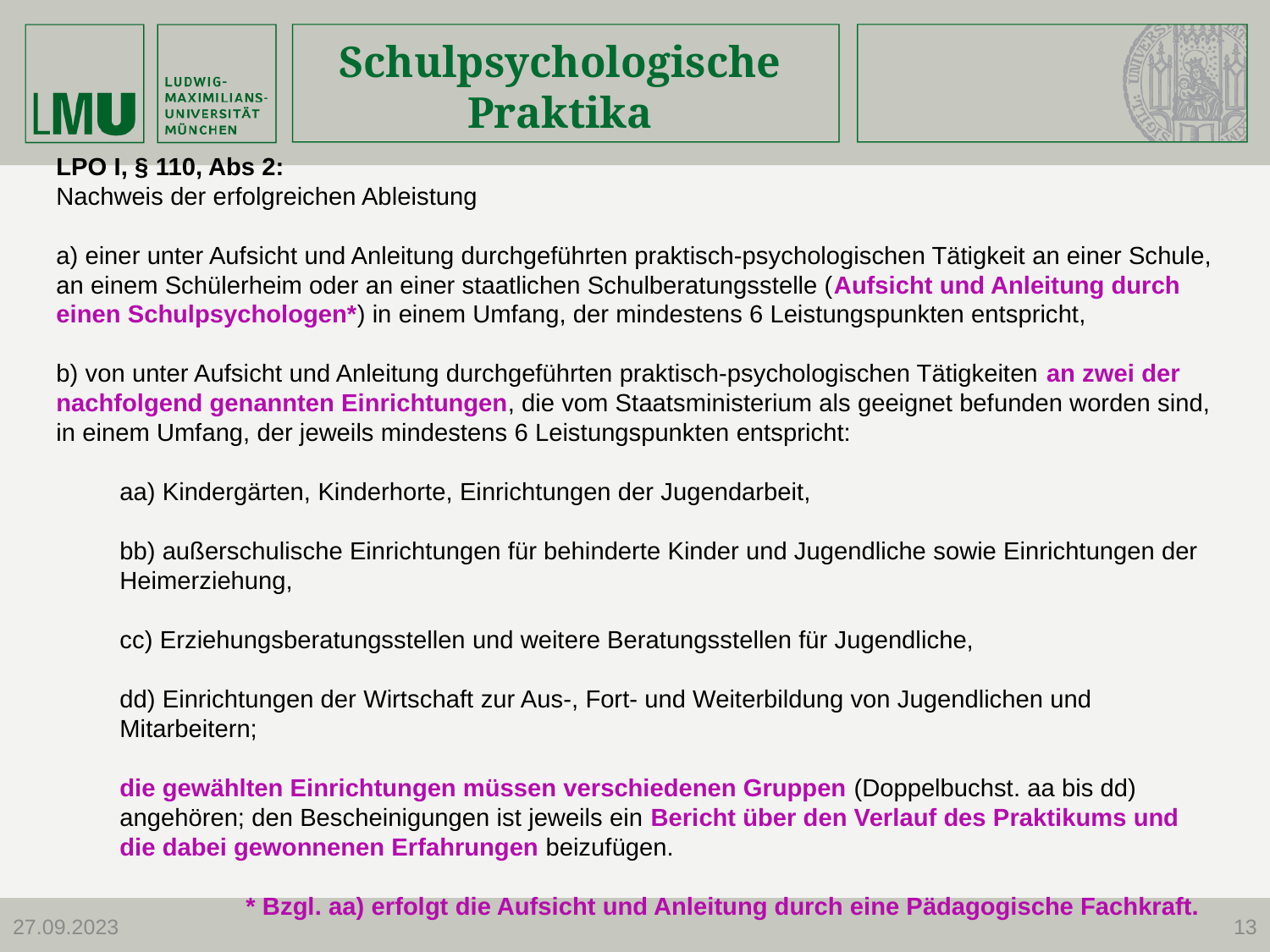

# Schulpsychologische Praktika
LPO I, § 110, Abs 2:
Nachweis der erfolgreichen Ableistung

a) einer unter Aufsicht und Anleitung durchgeführten praktisch-psychologischen Tätigkeit an einer Schule, an einem Schülerheim oder an einer staatlichen Schulberatungsstelle (Aufsicht und Anleitung durch einen Schulpsychologen*) in einem Umfang, der mindestens 6 Leistungspunkten entspricht,

b) von unter Aufsicht und Anleitung durchgeführten praktisch-psychologischen Tätigkeiten an zwei der nachfolgend genannten Einrichtungen, die vom Staatsministerium als geeignet befunden worden sind, in einem Umfang, der jeweils mindestens 6 Leistungspunkten entspricht:

aa) Kindergärten, Kinderhorte, Einrichtungen der Jugendarbeit,

bb) außerschulische Einrichtungen für behinderte Kinder und Jugendliche sowie Einrichtungen der Heimerziehung,

cc) Erziehungsberatungsstellen und weitere Beratungsstellen für Jugendliche,

dd) Einrichtungen der Wirtschaft zur Aus-, Fort- und Weiterbildung von Jugendlichen und Mitarbeitern;

die gewählten Einrichtungen müssen verschiedenen Gruppen (Doppelbuchst. aa bis dd) angehören; den Bescheinigungen ist jeweils ein Bericht über den Verlauf des Praktikums und die dabei gewonnenen Erfahrungen beizufügen.

* Bzgl. aa) erfolgt die Aufsicht und Anleitung durch eine Pädagogische Fachkraft.

27.09.2023
13